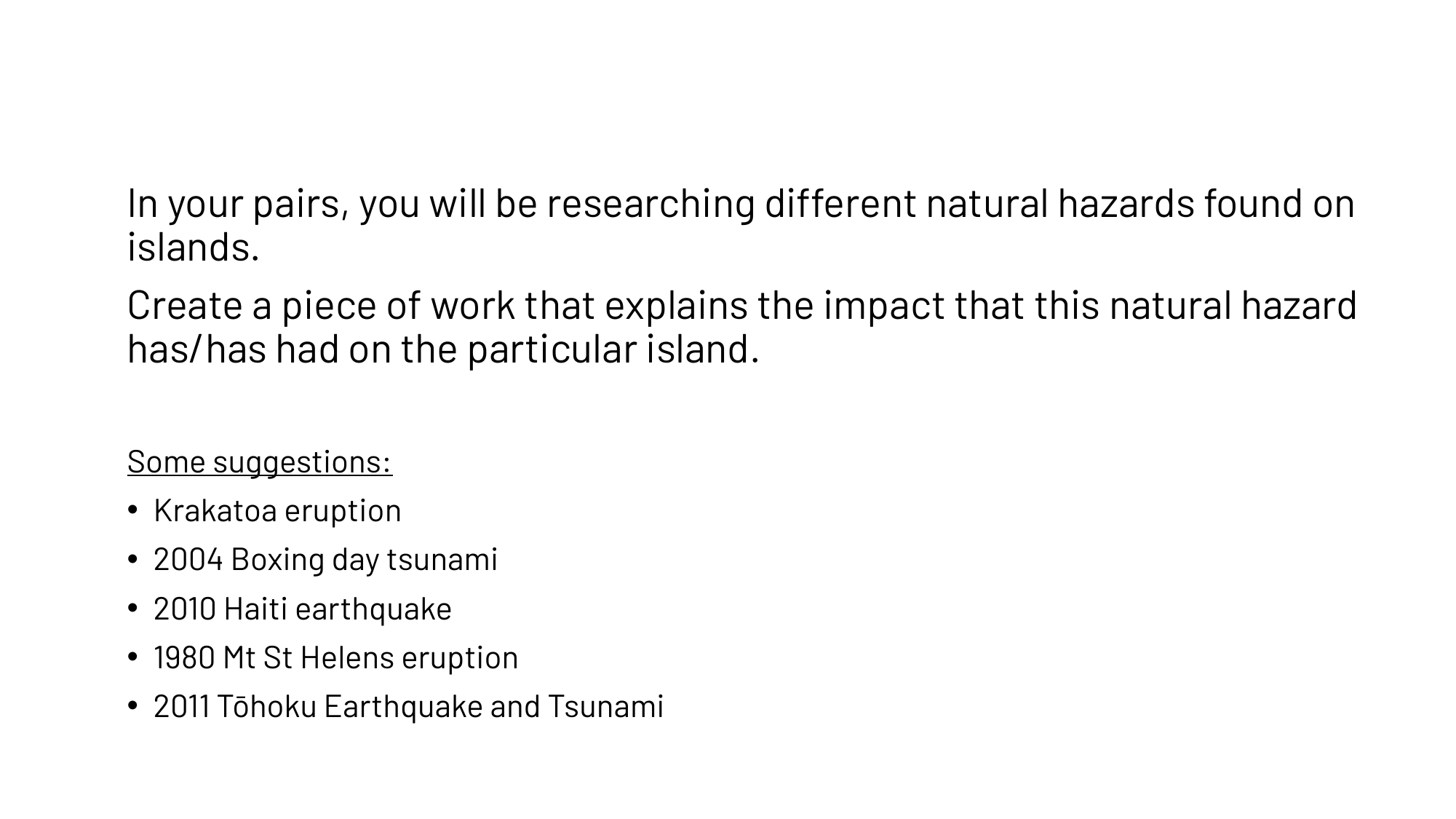

In your pairs, you will be researching different natural hazards found on islands.
Create a piece of work that explains the impact that this natural hazard has/has had on the particular island.

Some suggestions:
Krakatoa eruption
2004 Boxing day tsunami
2010 Haiti earthquake
1980 Mt St Helens eruption
2011 Tōhoku Earthquake and Tsunami